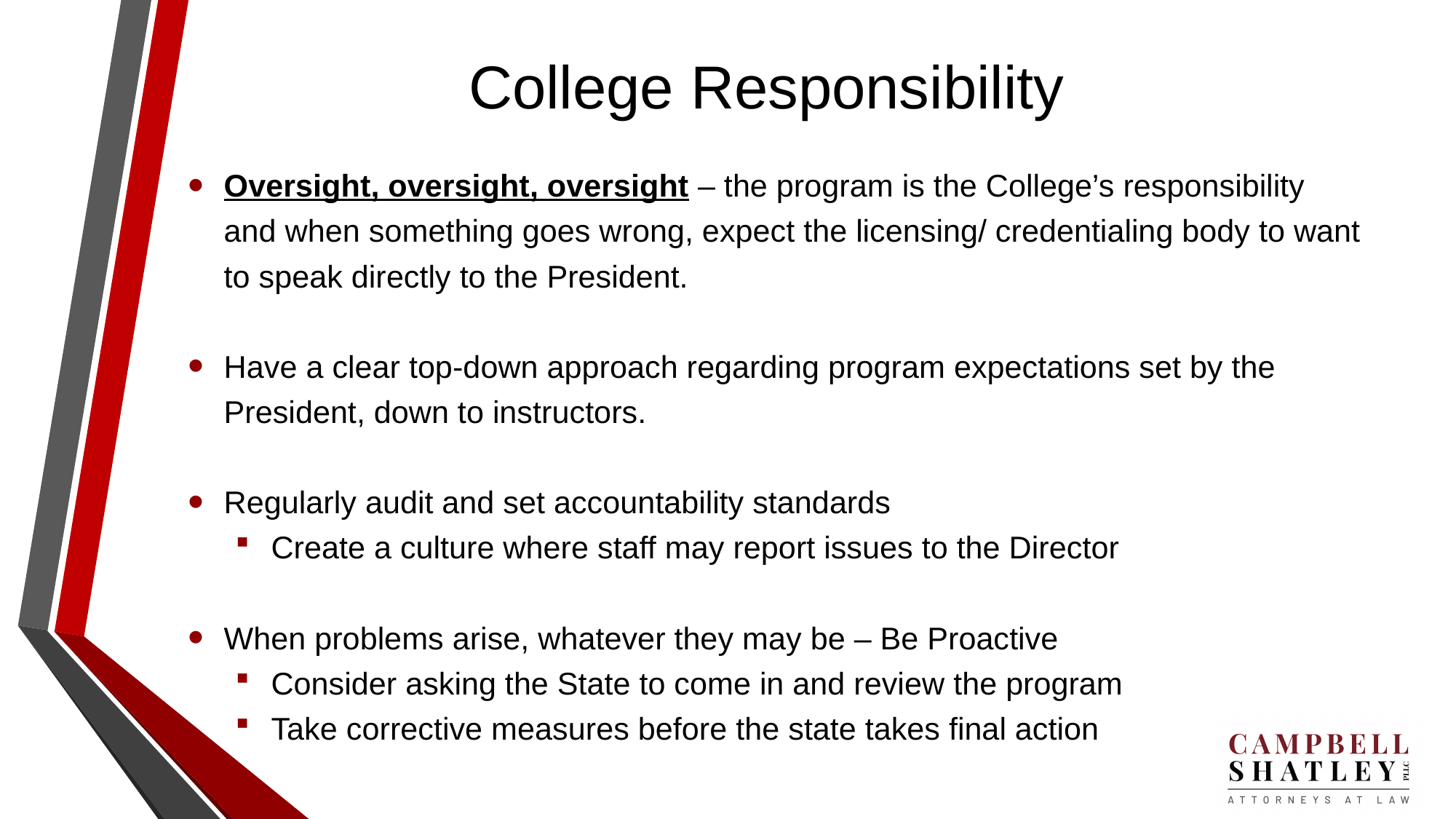

# College Responsibility
Oversight, oversight, oversight – the program is the College’s responsibility and when something goes wrong, expect the licensing/ credentialing body to want to speak directly to the President.

Have a clear top-down approach regarding program expectations set by the President, down to instructors.

Regularly audit and set accountability standards
Create a culture where staff may report issues to the Director

When problems arise, whatever they may be – Be Proactive
Consider asking the State to come in and review the program
Take corrective measures before the state takes final action